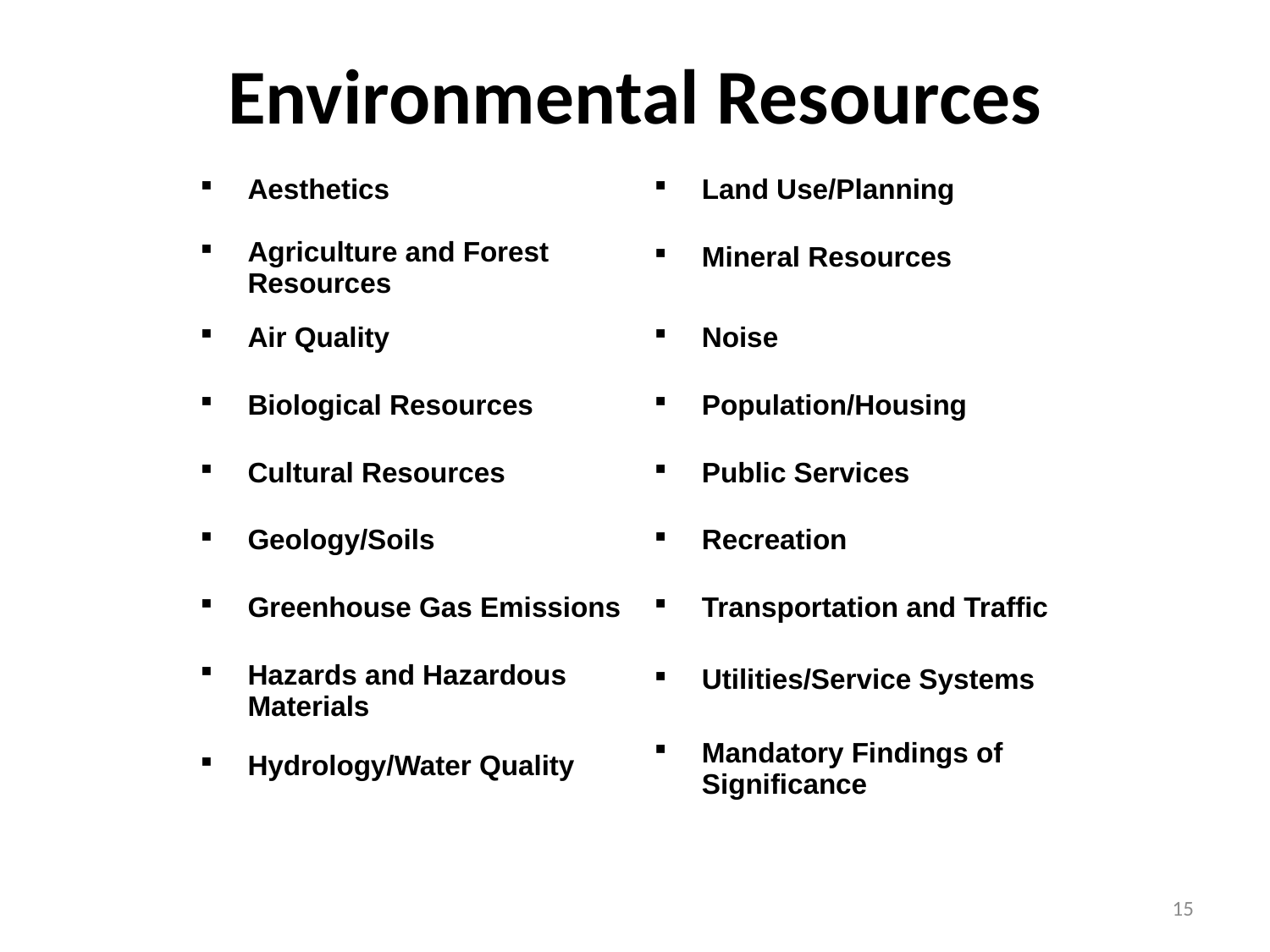

# Environmental Resources
| Aesthetics | Land Use/Planning |
| --- | --- |
| Agriculture and Forest Resources | Mineral Resources |
| Air Quality | Noise |
| Biological Resources | Population/Housing |
| Cultural Resources | Public Services |
| Geology/Soils | Recreation |
| Greenhouse Gas Emissions | Transportation and Traffic |
| Hazards and Hazardous Materials | Utilities/Service Systems |
| Hydrology/Water Quality | Mandatory Findings of Significance |
15